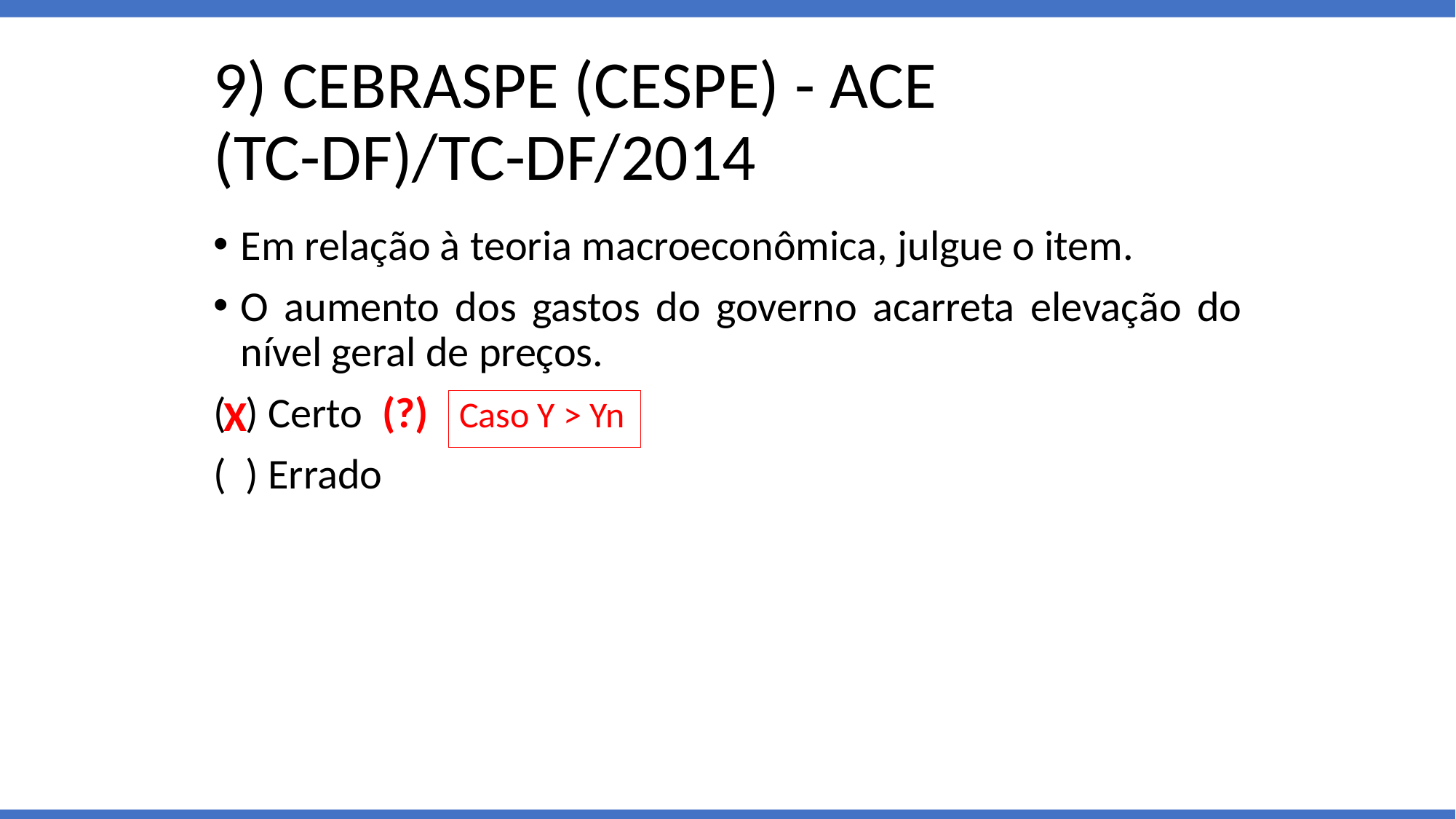

# 9) CEBRASPE (CESPE) - ACE (TC-DF)/TC-DF/2014
Em relação à teoria macroeconômica, julgue o item.
O aumento dos gastos do governo acarreta elevação do nível geral de preços.
(  ) Certo  (?)
(  ) Errado
X
Caso Y > Yn